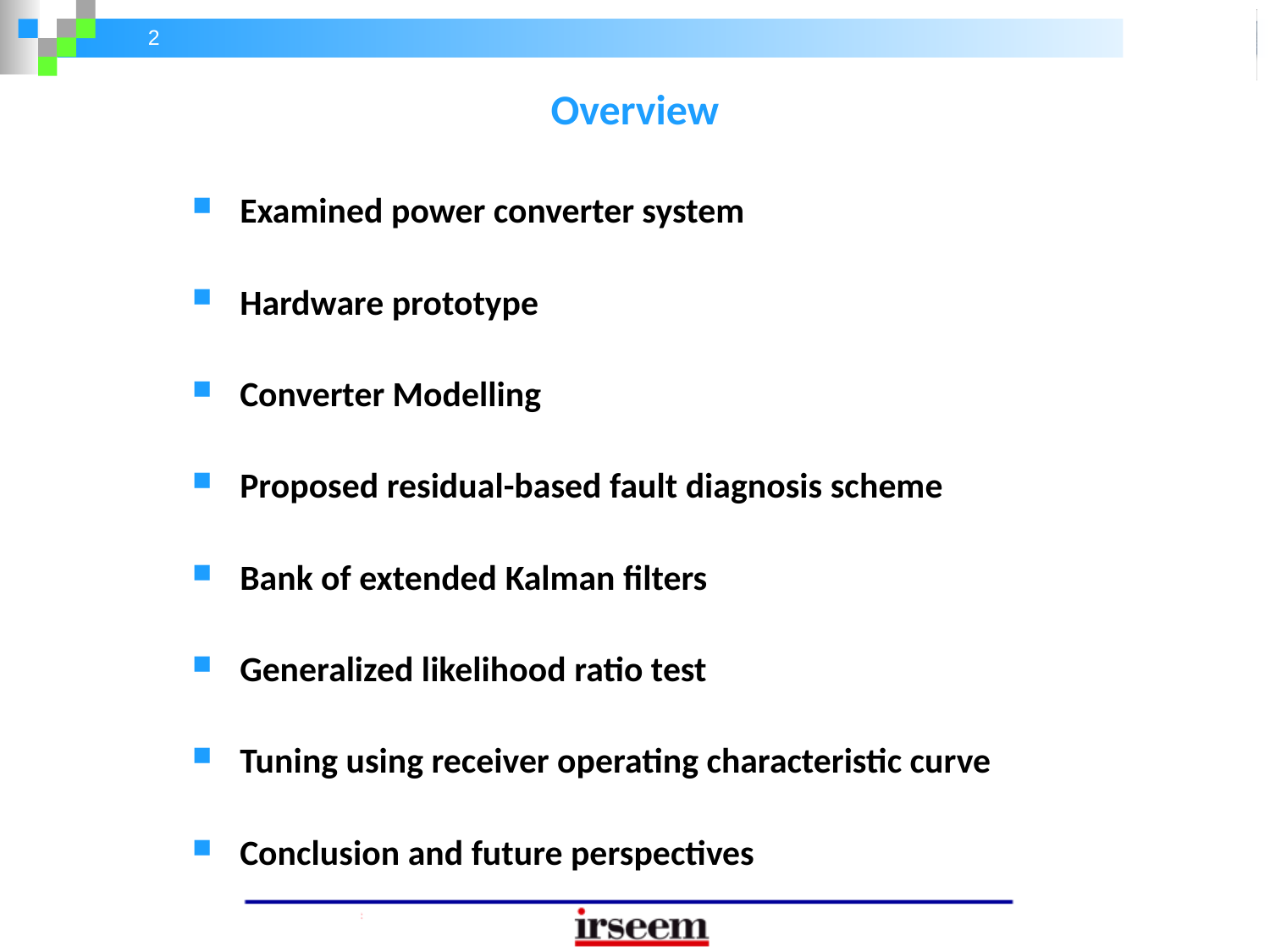

Overview
Examined power converter system
Hardware prototype
Converter Modelling
Proposed residual-based fault diagnosis scheme
Bank of extended Kalman filters
Generalized likelihood ratio test
Tuning using receiver operating characteristic curve
Conclusion and future perspectives